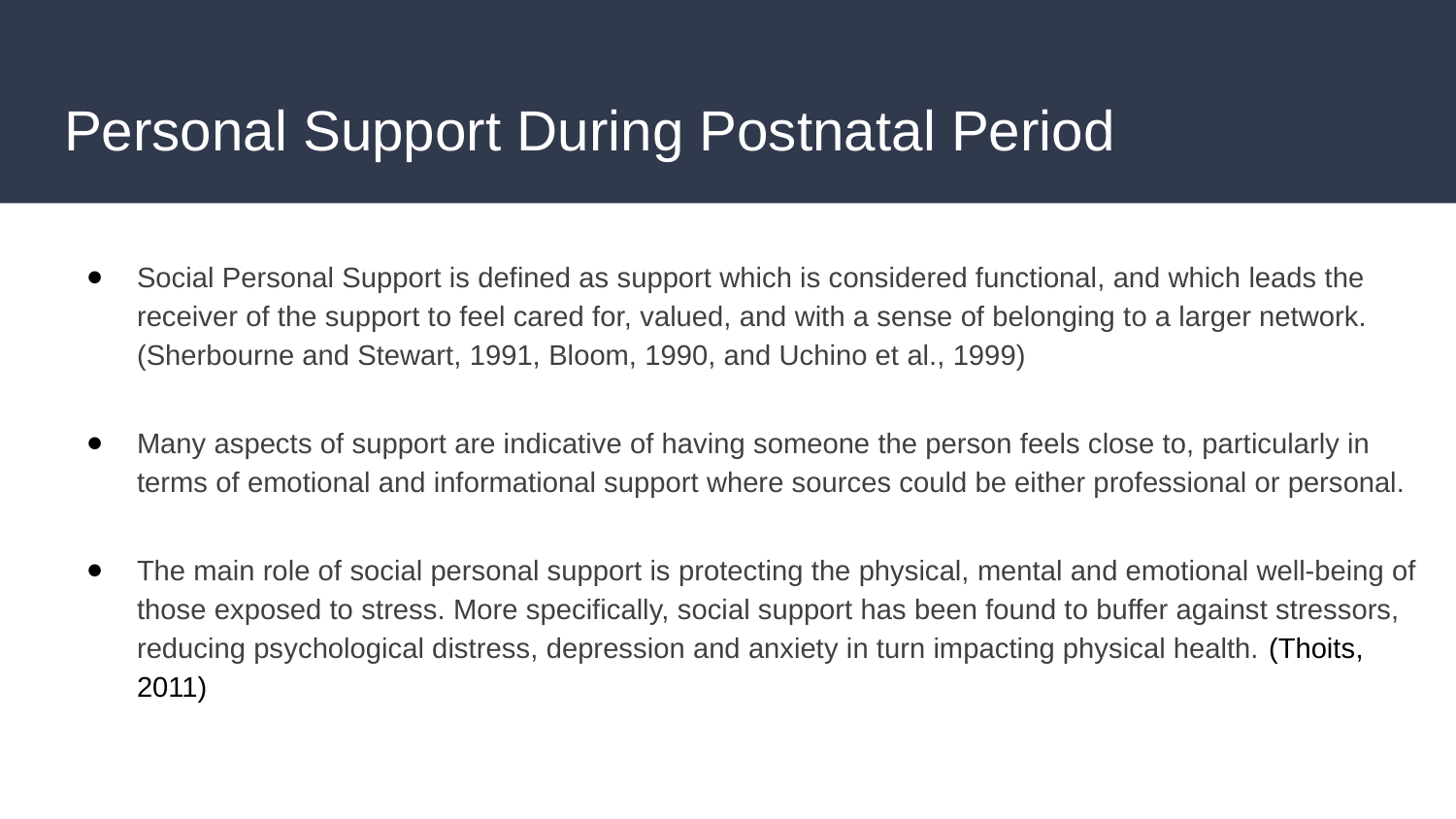

# Personal Support During Postnatal Period
Social Personal Support is defined as support which is considered functional, and which leads the receiver of the support to feel cared for, valued, and with a sense of belonging to a larger network. (Sherbourne and Stewart, 1991, Bloom, 1990, and Uchino et al., 1999)

Many aspects of support are indicative of having someone the person feels close to, particularly in terms of emotional and informational support where sources could be either professional or personal.

The main role of social personal support is protecting the physical, mental and emotional well-being of those exposed to stress. More specifically, social support has been found to buffer against stressors, reducing psychological distress, depression and anxiety in turn impacting physical health. (Thoits, 2011)